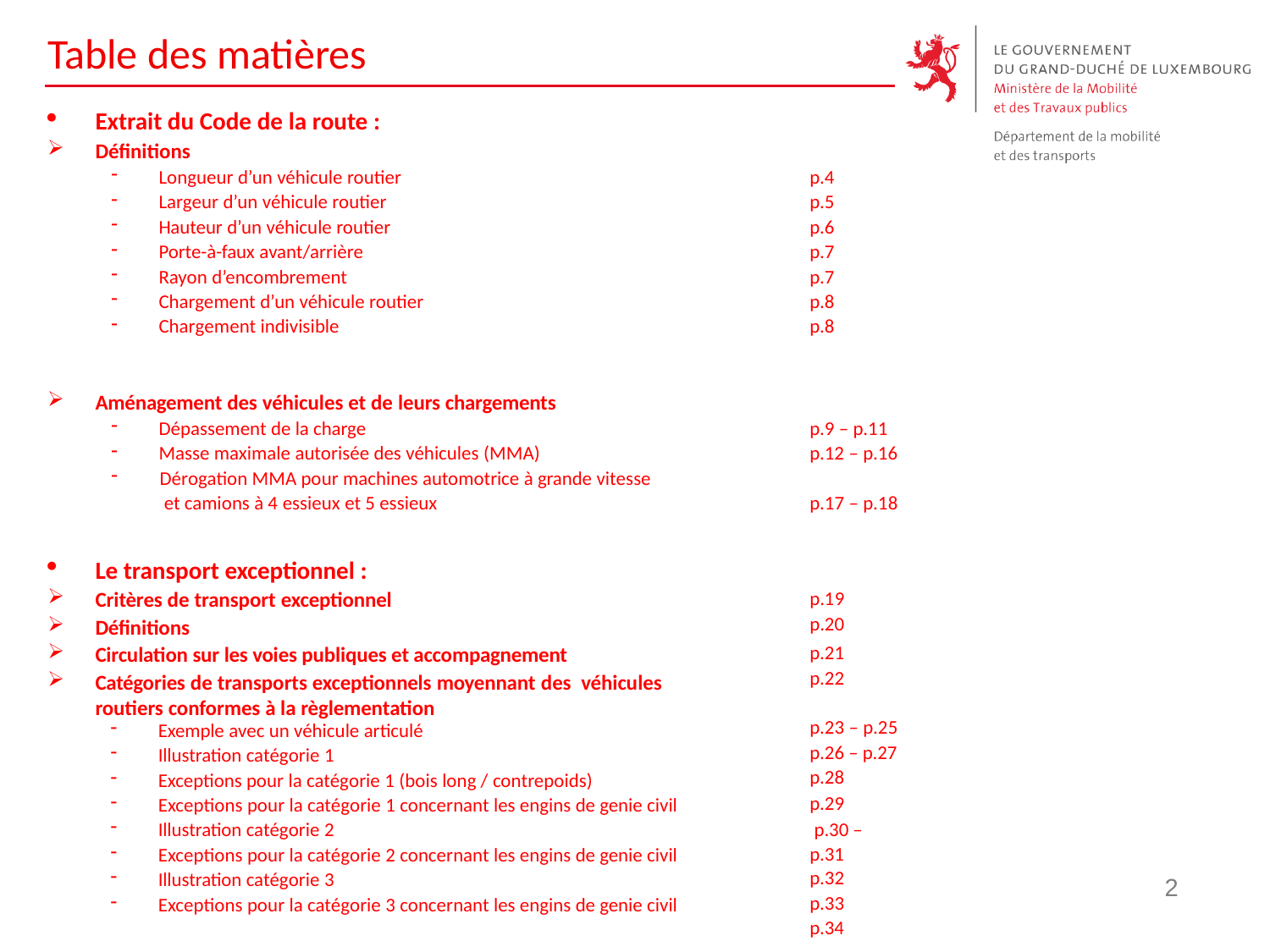

# Table des matières
Extrait du Code de la route :
Définitions
Longueur d’un véhicule routier
Largeur d’un véhicule routier
Hauteur d’un véhicule routier
Porte-à-faux avant/arrière
Rayon d’encombrement
Chargement d’un véhicule routier
Chargement indivisible
p.4
p.5
p.6
p.7
p.7
p.8
p.8
Aménagement des véhicules et de leurs chargements
Dépassement de la charge
Masse maximale autorisée des véhicules (MMA)
Dérogation MMA pour machines automotrice à grande vitesse  et camions à 4 essieux et 5 essieux
p.9 – p.11
p.12 – p.16
p.17 – p.18
Le transport exceptionnel :
Critères de transport exceptionnel
Définitions
Circulation sur les voies publiques et accompagnement
Catégories de transports exceptionnels moyennant des  véhicules routiers conformes à la règlementation
p.19
p.20
p.21
p.22

p.23 – p.25
p.26 – p.27
p.28
p.29
 p.30 – p.31
p.32
p.33
p.34
Exemple avec un véhicule articulé
Illustration catégorie 1
Exceptions pour la catégorie 1 (bois long / contrepoids)
Exceptions pour la catégorie 1 concernant les engins de genie civil
Illustration catégorie 2
Exceptions pour la catégorie 2 concernant les engins de genie civil
Illustration catégorie 3
Exceptions pour la catégorie 3 concernant les engins de genie civil
2